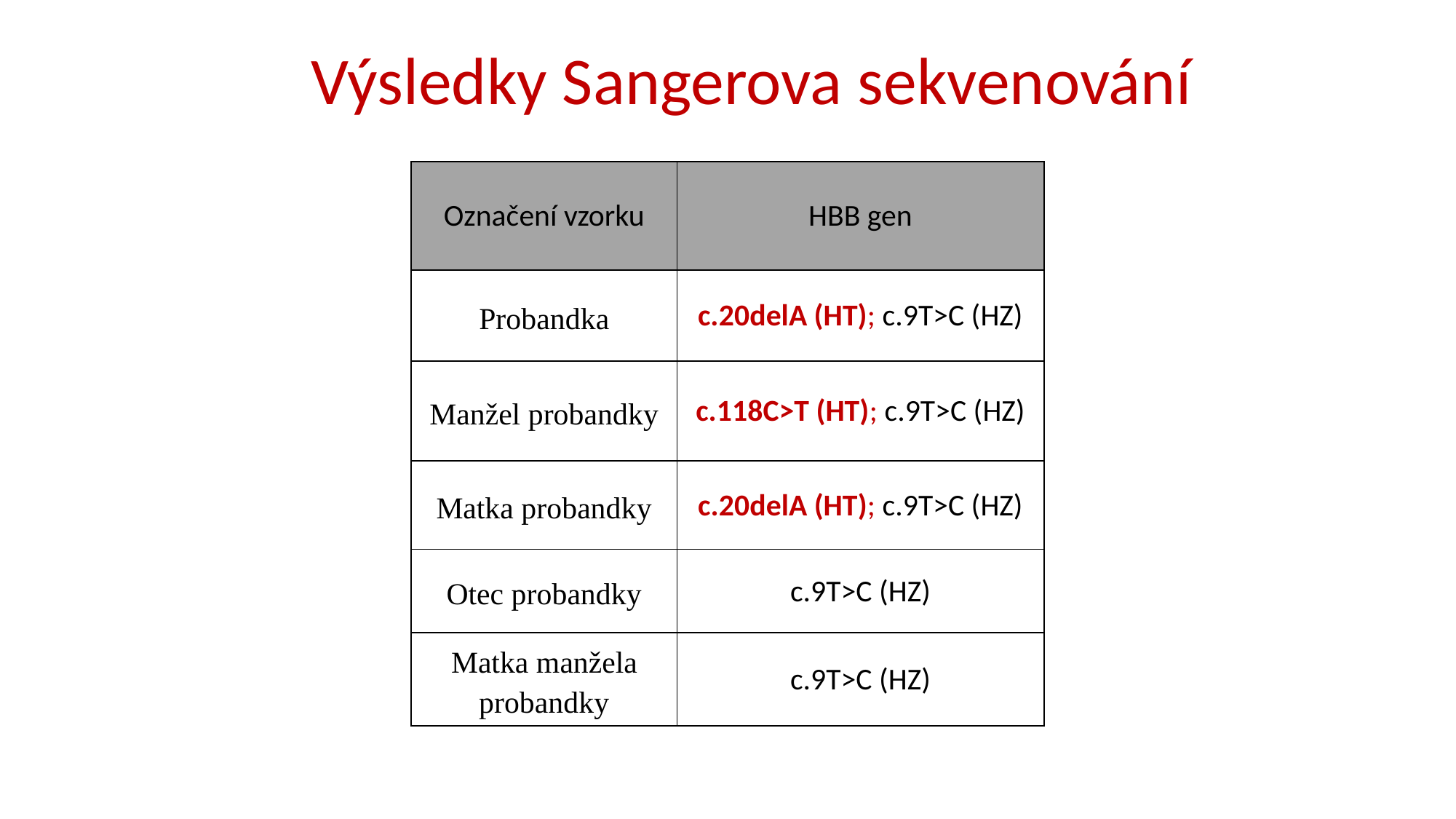

# Výsledky Sangerova sekvenování
| Označení vzorku | HBB gen |
| --- | --- |
| Probandka | c.20delA (HT); c.9T>C (HZ) |
| Manžel probandky | c.118C>T (HT); c.9T>C (HZ) |
| Matka probandky | c.20delA (HT); c.9T>C (HZ) |
| Otec probandky | c.9T>C (HZ) |
| Matka manžela probandky | c.9T>C (HZ) |